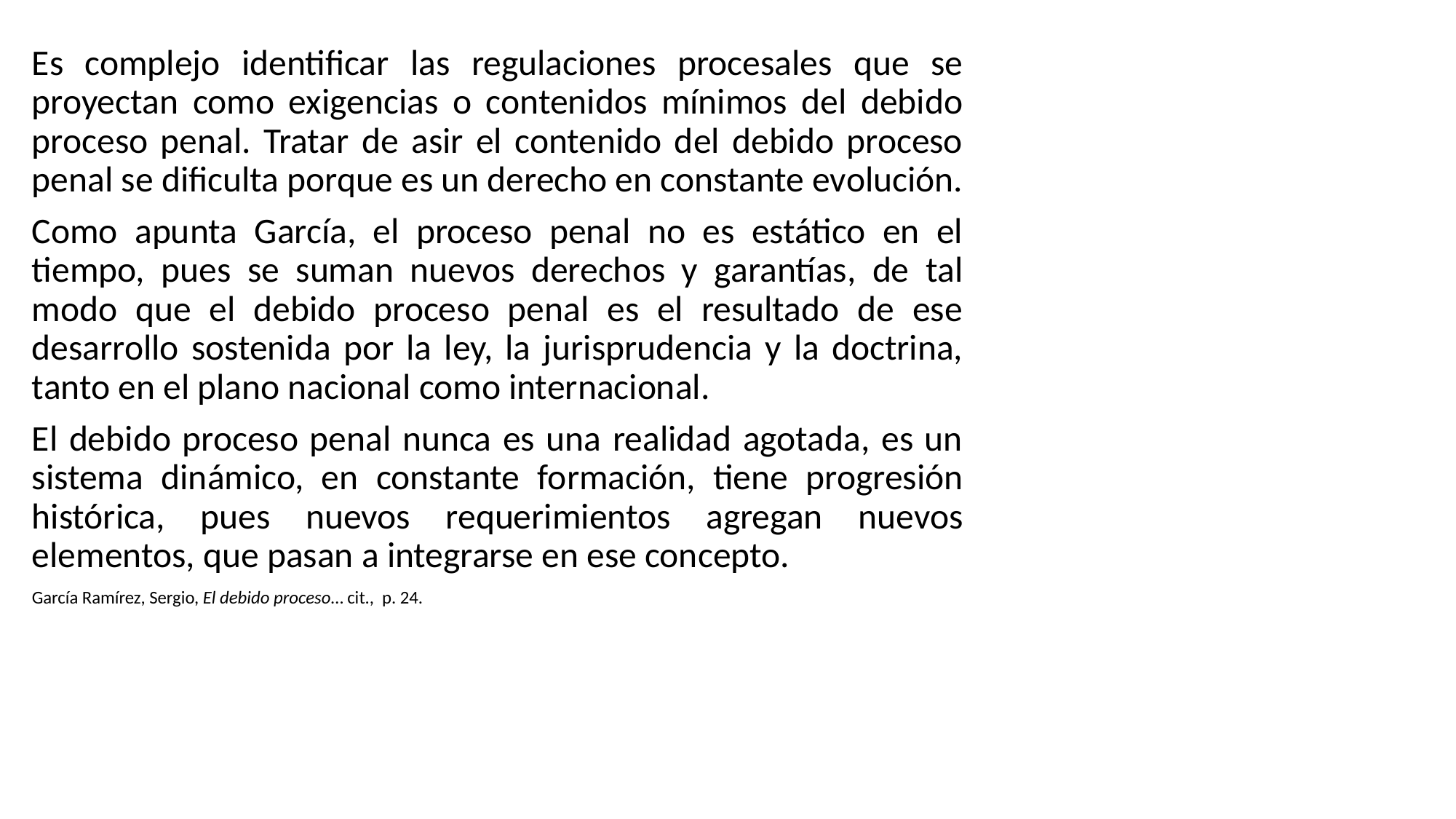

Es complejo identificar las regulaciones procesales que se proyectan como exigencias o contenidos mínimos del debido proceso penal. Tratar de asir el contenido del debido proceso penal se dificulta porque es un derecho en constante evolución.
Como apunta García, el proceso penal no es estático en el tiempo, pues se suman nuevos derechos y garantías, de tal modo que el debido proceso penal es el resultado de ese desarrollo sostenida por la ley, la jurisprudencia y la doctrina, tanto en el plano nacional como internacional.
El debido proceso penal nunca es una realidad agotada, es un sistema dinámico, en constante formación, tiene progresión histórica, pues nuevos requerimientos agregan nuevos elementos, que pasan a integrarse en ese concepto.
García Ramírez, Sergio, El debido proceso… cit.,  p. 24.